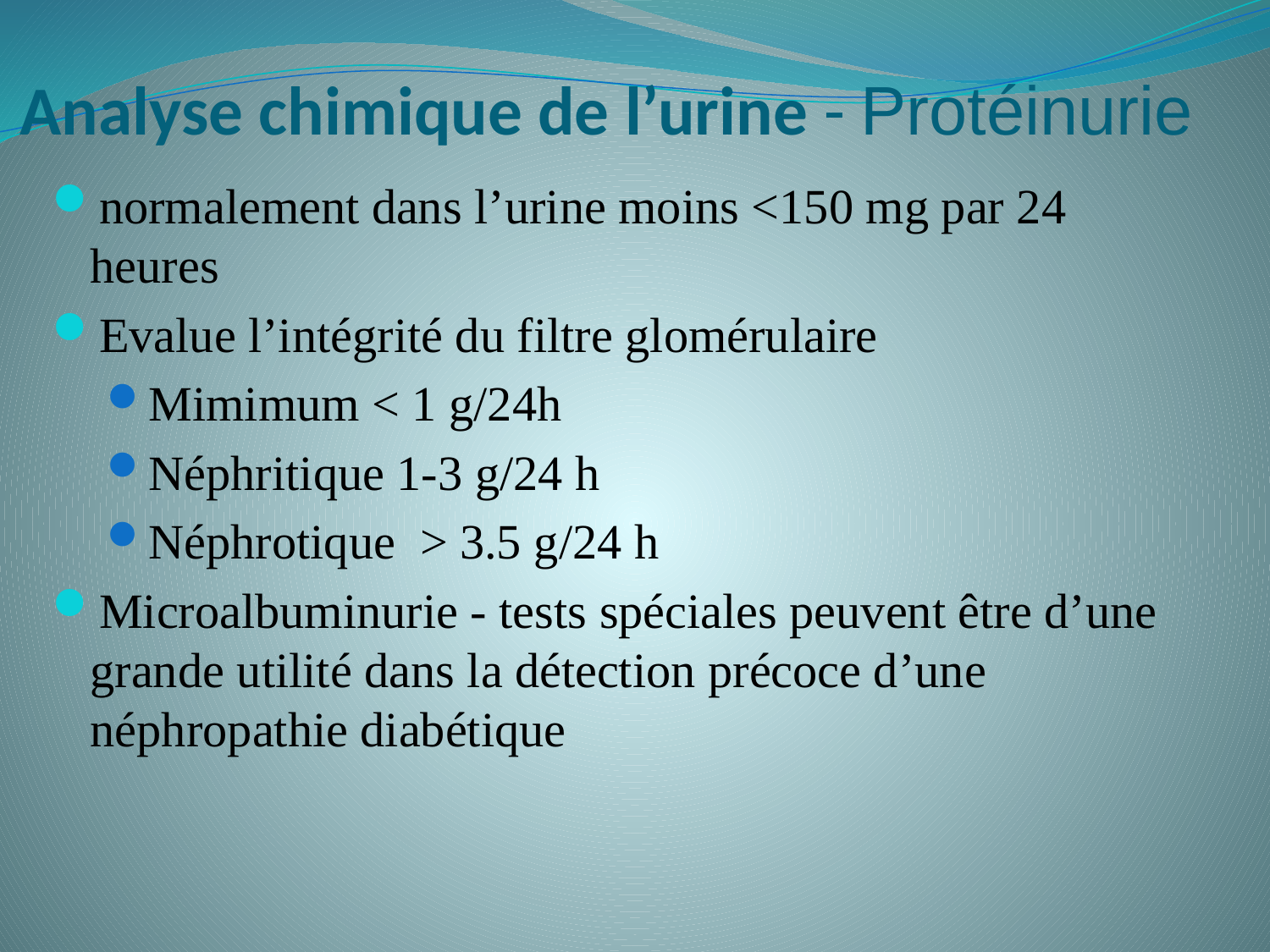

# Analyse chimique de l’urine - Protéinurie
normalement dans l’urine moins <150 mg par 24 heures
Evalue l’intégrité du filtre glomérulaire
Mimimum < 1 g/24h
Néphritique 1-3 g/24 h
Néphrotique  > 3.5 g/24 h
Microalbuminurie - tests spéciales peuvent être d’une grande utilité dans la détection précoce d’une néphropathie diabétique